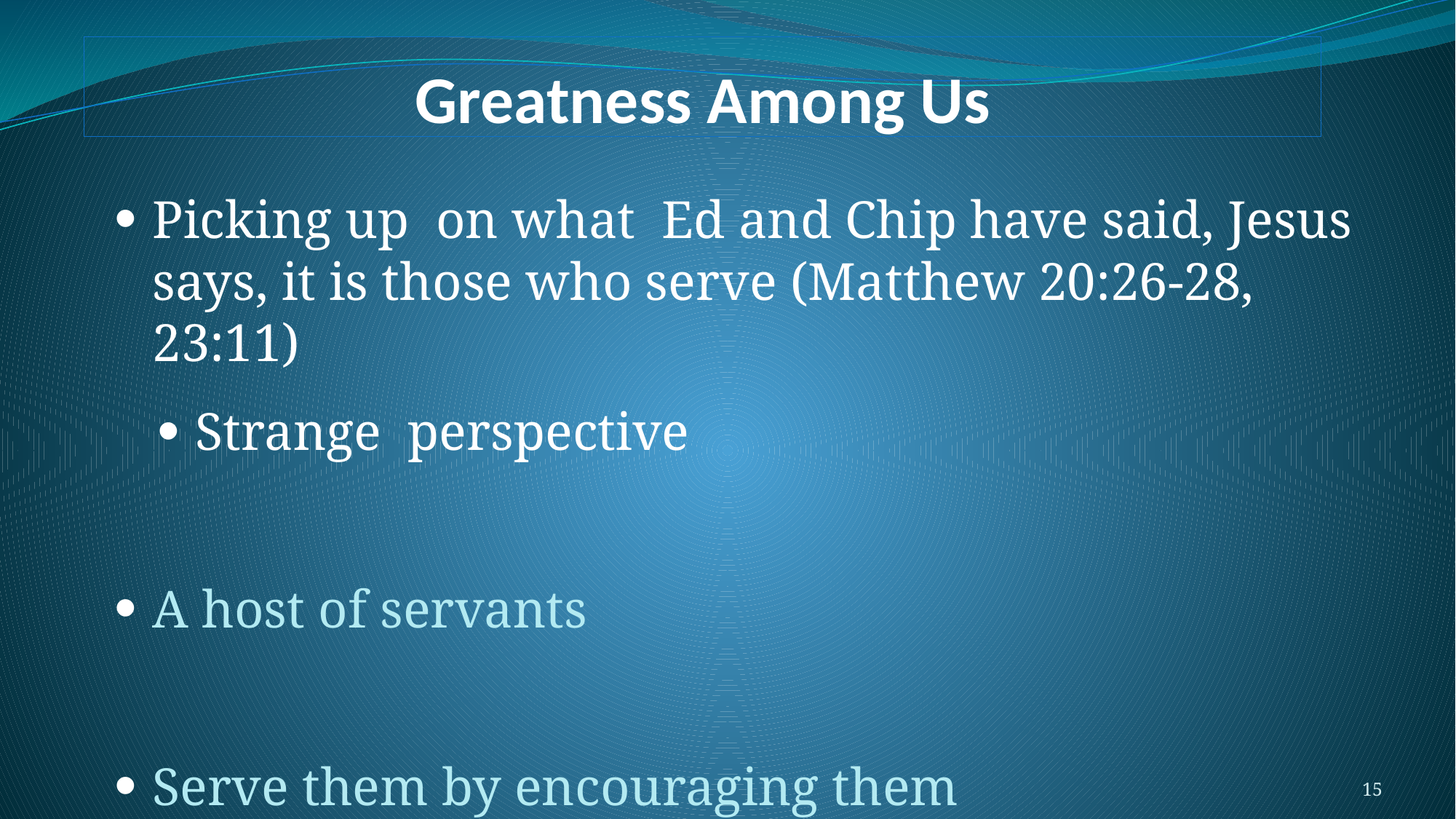

# Greatness Among Us
Picking up  on what  Ed and Chip have said, Jesus says, it is those who serve (Matthew 20:26-28, 23:11)
Strange  perspective

A host of servants

Serve them by encouraging them
15